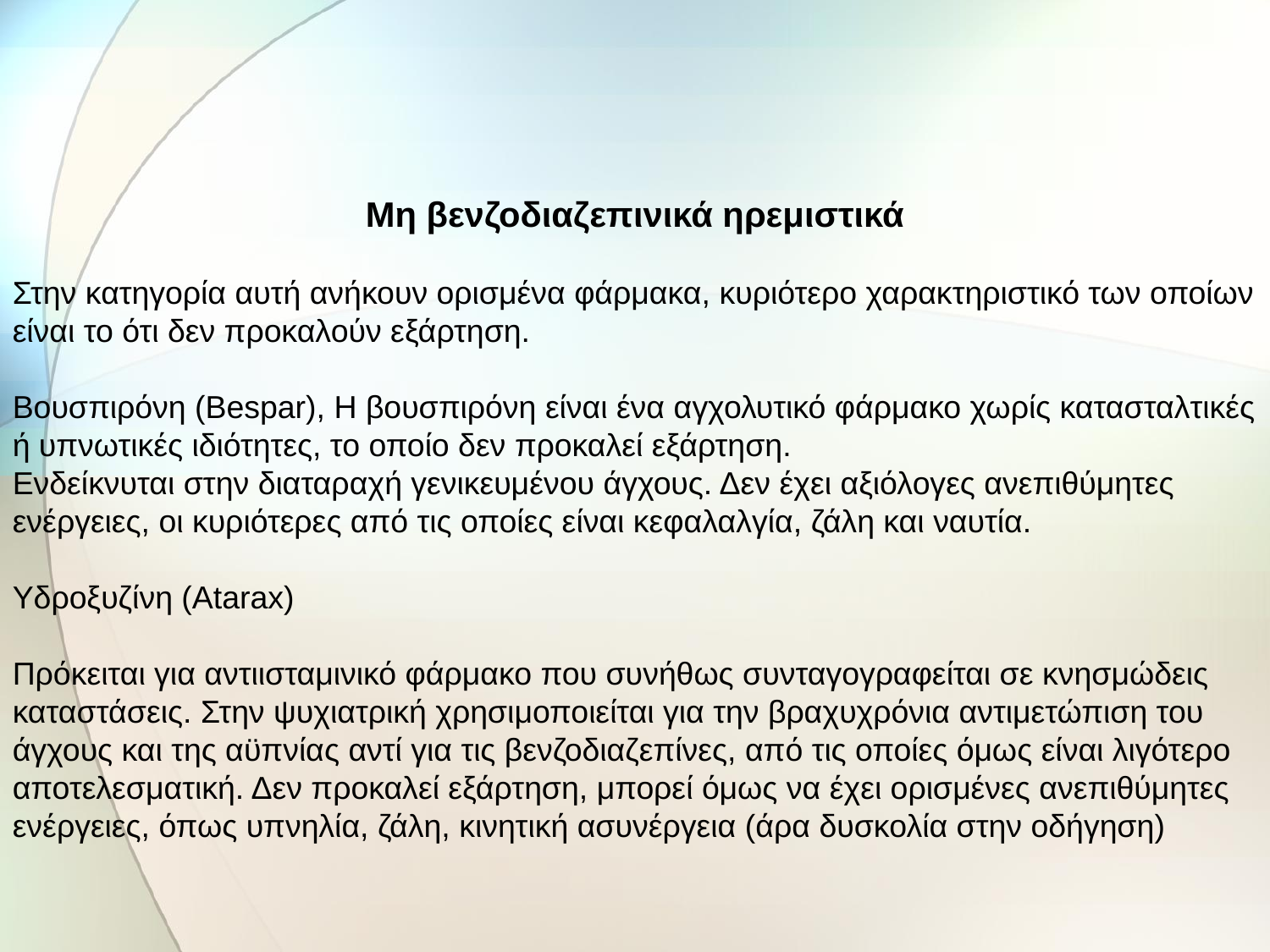

Μη βενζοδιαζεπινικά ηρεμιστικά

Στην κατηγορία αυτή ανήκουν ορισμένα φάρμακα, κυριότερο χαρακτηριστικό των οποίων είναι το ότι δεν προκαλούν εξάρτηση.

Βουσπιρόνη (Bespar), Η βουσπιρόνη είναι ένα αγχολυτικό φάρμακο χωρίς κατασταλτικές ή υπνωτικές ιδιότητες, το οποίο δεν προκαλεί εξάρτηση.
Ενδείκνυται στην διαταραχή γενικευμένου άγχους. Δεν έχει αξιόλογες ανεπιθύμητες ενέργειες, οι κυριότερες από τις οποίες είναι κεφαλαλγία, ζάλη και ναυτία.

Υδροξυζίνη (Atarax)

Πρόκειται για αντιισταμινικό φάρμακο που συνήθως συνταγογραφείται σε κνησμώδεις καταστάσεις. Στην ψυχιατρική χρησιμοποιείται για την βραχυχρόνια αντιμετώπιση του άγχους και της αϋπνίας αντί για τις βενζοδιαζεπίνες, από τις οποίες όμως είναι λιγότερο αποτελεσματική. Δεν προκαλεί εξάρτηση, μπορεί όμως να έχει ορισμένες ανεπιθύμητες ενέργειες, όπως υπνηλία, ζάλη, κινητική ασυνέργεια (άρα δυσκολία στην οδήγηση)